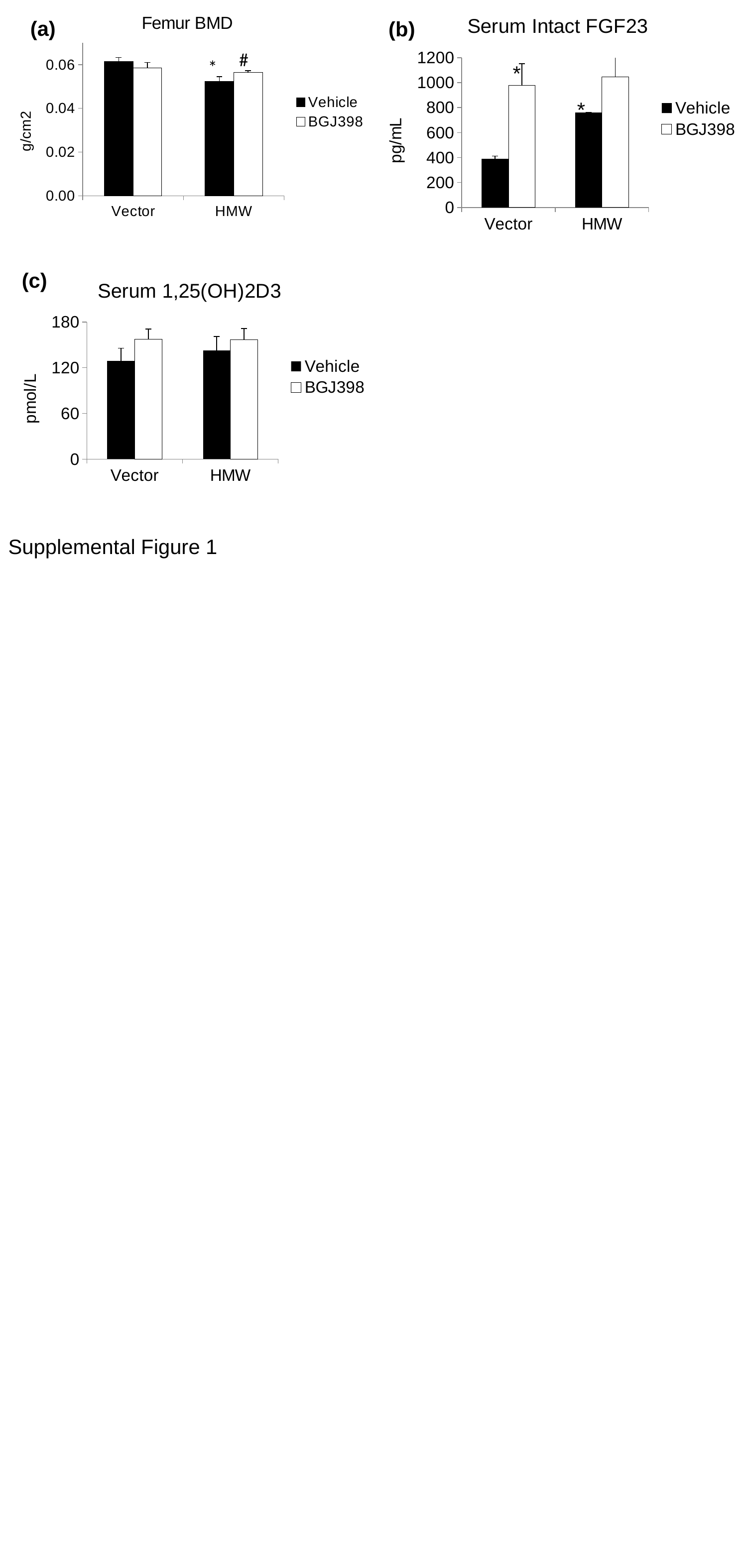

### Chart: Femur BMD

| Category | Vehicle | BGJ398 |
|---|---|---|
| Vector | 0.0614 | 0.0585333333333333 |
| HMW | 0.05224 | 0.0565428571428571 |

### Chart: Serum Intact FGF23

| Category | Vehicle | BGJ398 |
|---|---|---|
| Vector | 391.0277777777769 | 978.2222222222221 |
| HMW | 760.3611111111065 | 1047.027777777778 |
(a)
(b)
#
*
*
*
(c)

### Chart: Serum 1,25(OH)2D3

| Category | Vehicle | BGJ398 |
|---|---|---|
| Vector | 129.1666666666667 | 157.5 |
| HMW | 142.5 | 156.6666666666667 |
Supplemental Figure 1